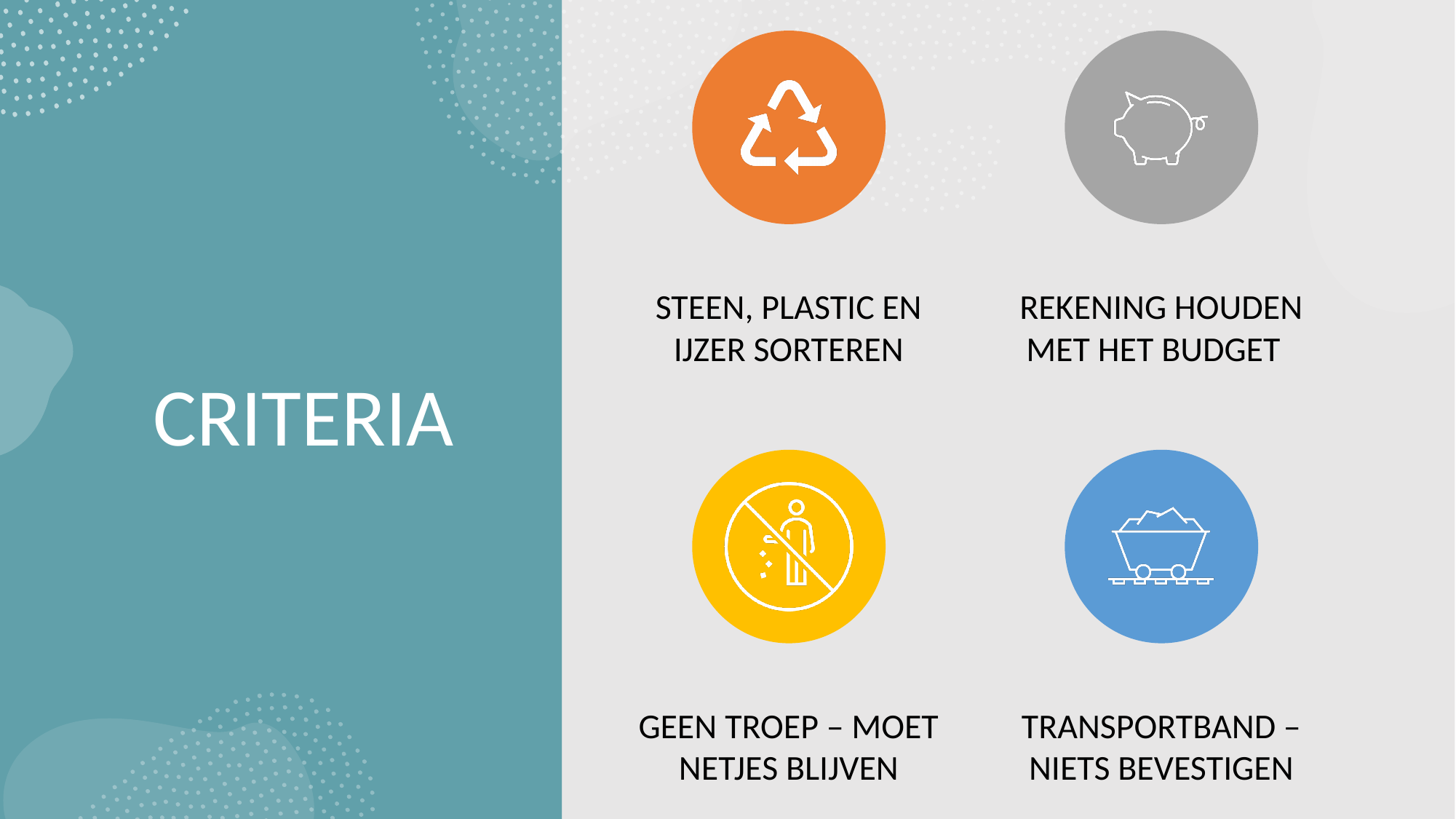

steen, plastic en ijzer sorteren
Rekening houden met het budget
Geen troep – moet netjes blijven
Transportband – niets bevestigen
# CRITERIA